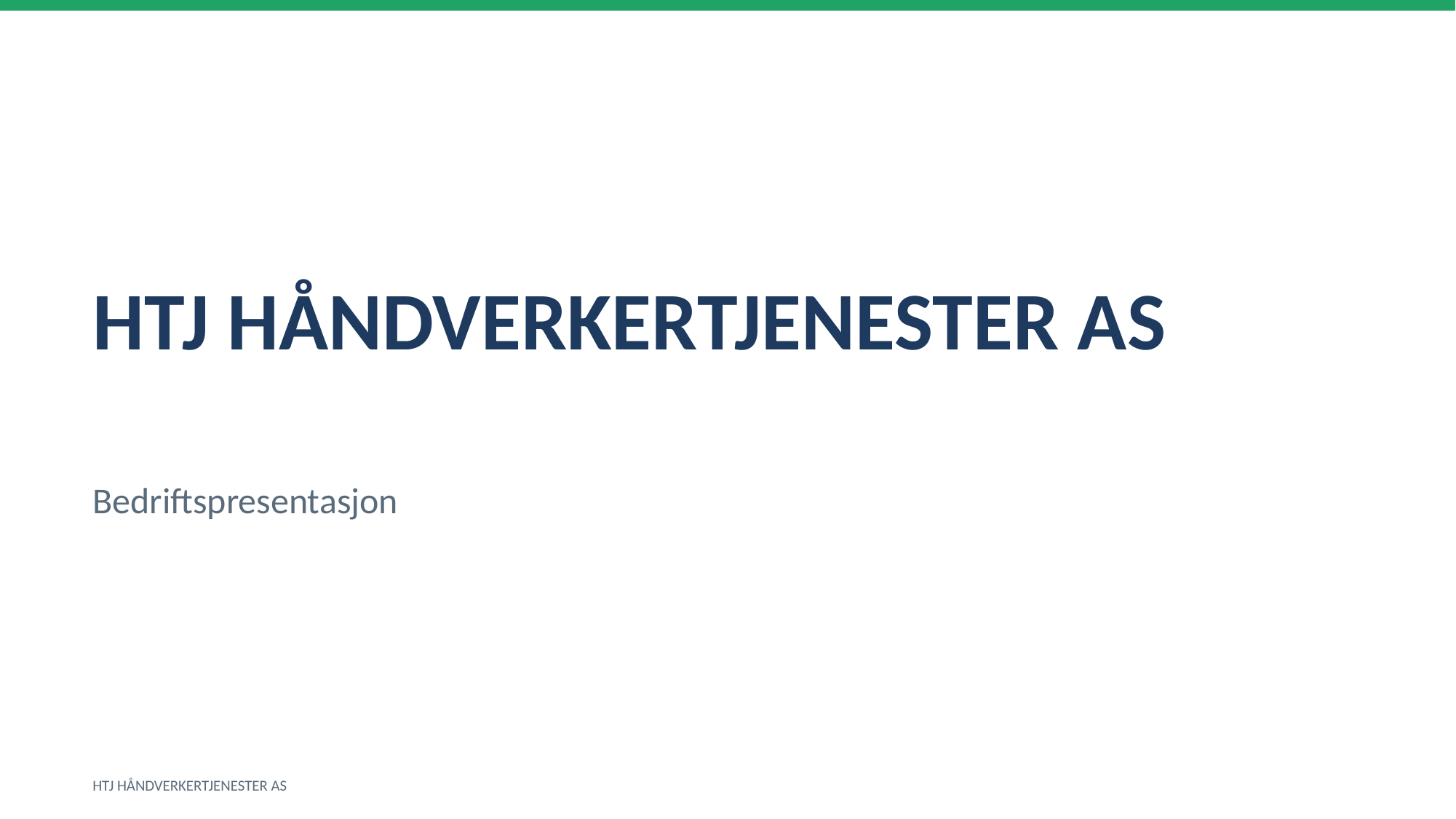

HTJ HÅNDVERKERTJENESTER AS
Bedriftspresentasjon
HTJ HÅNDVERKERTJENESTER AS